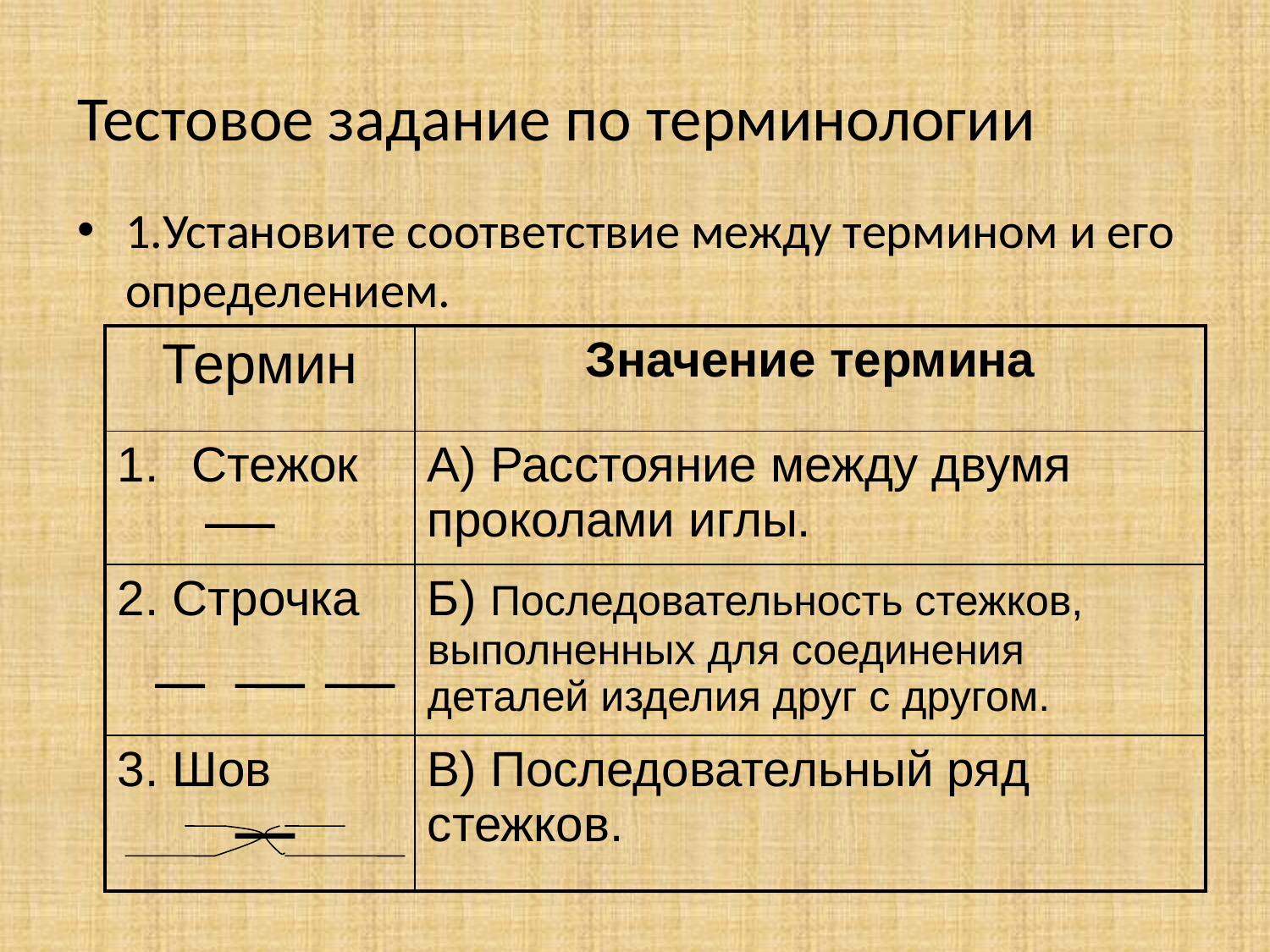

# Тестовое задание по терминологии
1.Установите соответствие между термином и его определением.

| Термин | Значение термина |
| --- | --- |
| Стежок | А) Расстояние между двумя проколами иглы. |
| 2. Строчка | Б) Последовательность стежков, выполненных для соединения деталей изделия друг с другом. |
| 3. Шов | В) Последовательный ряд стежков. |